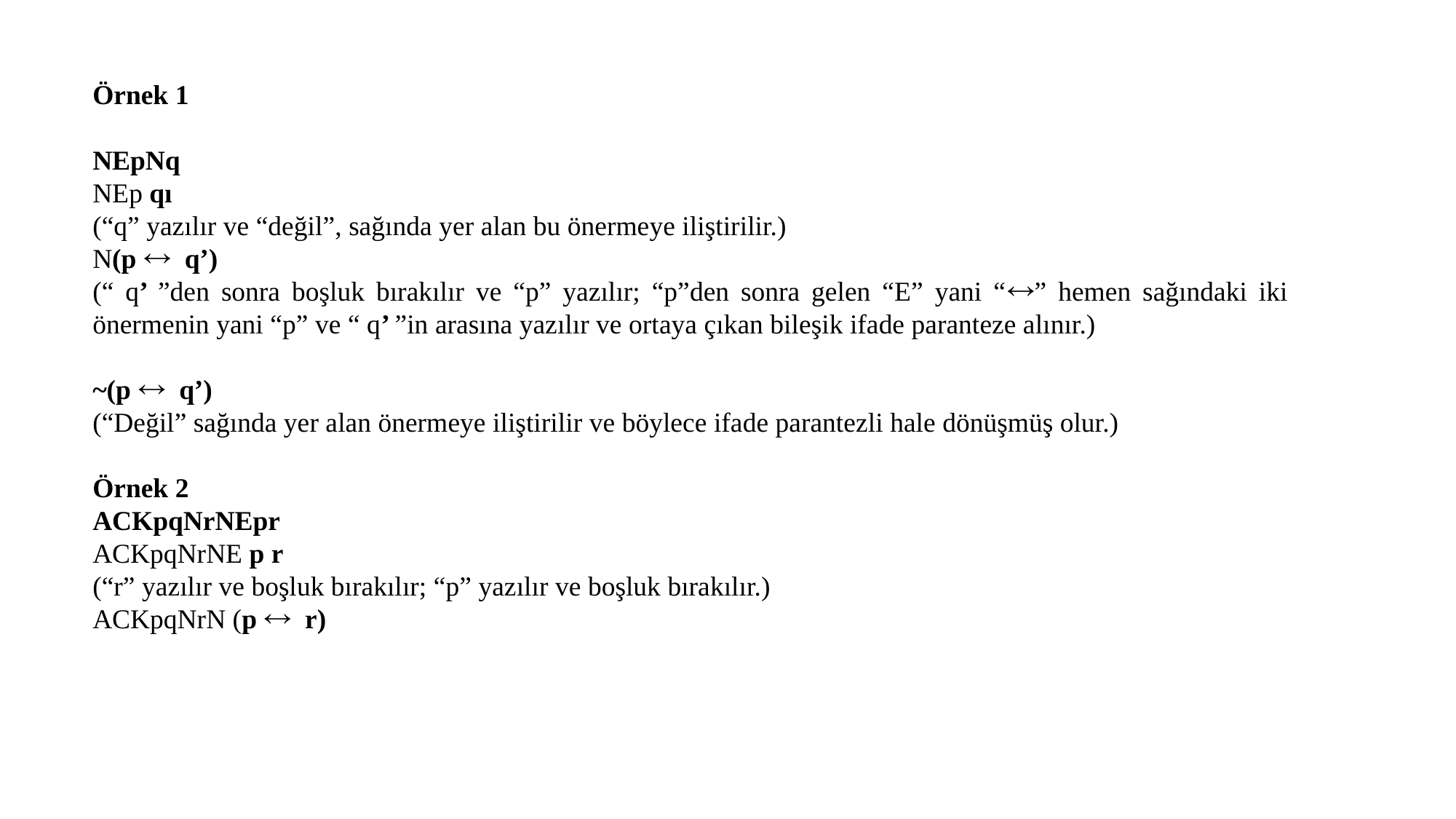

Örnek 1

NEpNq
NEp qı
(“q” yazılır ve “değil”, sağında yer alan bu önermeye iliştirilir.)
N(p ↔ q’)
(“ q’ ”den sonra boşluk bırakılır ve “p” yazılır; “p”den sonra gelen “E” yani “↔” hemen sağındaki iki önermenin yani “p” ve “ q’ ”in arasına yazılır ve ortaya çıkan bileşik ifade paranteze alınır.)

~(p ↔ q’)
(“Değil” sağında yer alan önermeye iliştirilir ve böylece ifade parantezli hale dönüşmüş olur.)

Örnek 2
ACKpqNrNEpr
ACKpqNrNE p r
(“r” yazılır ve boşluk bırakılır; “p” yazılır ve boşluk bırakılır.)
ACKpqNrN (p ↔ r)